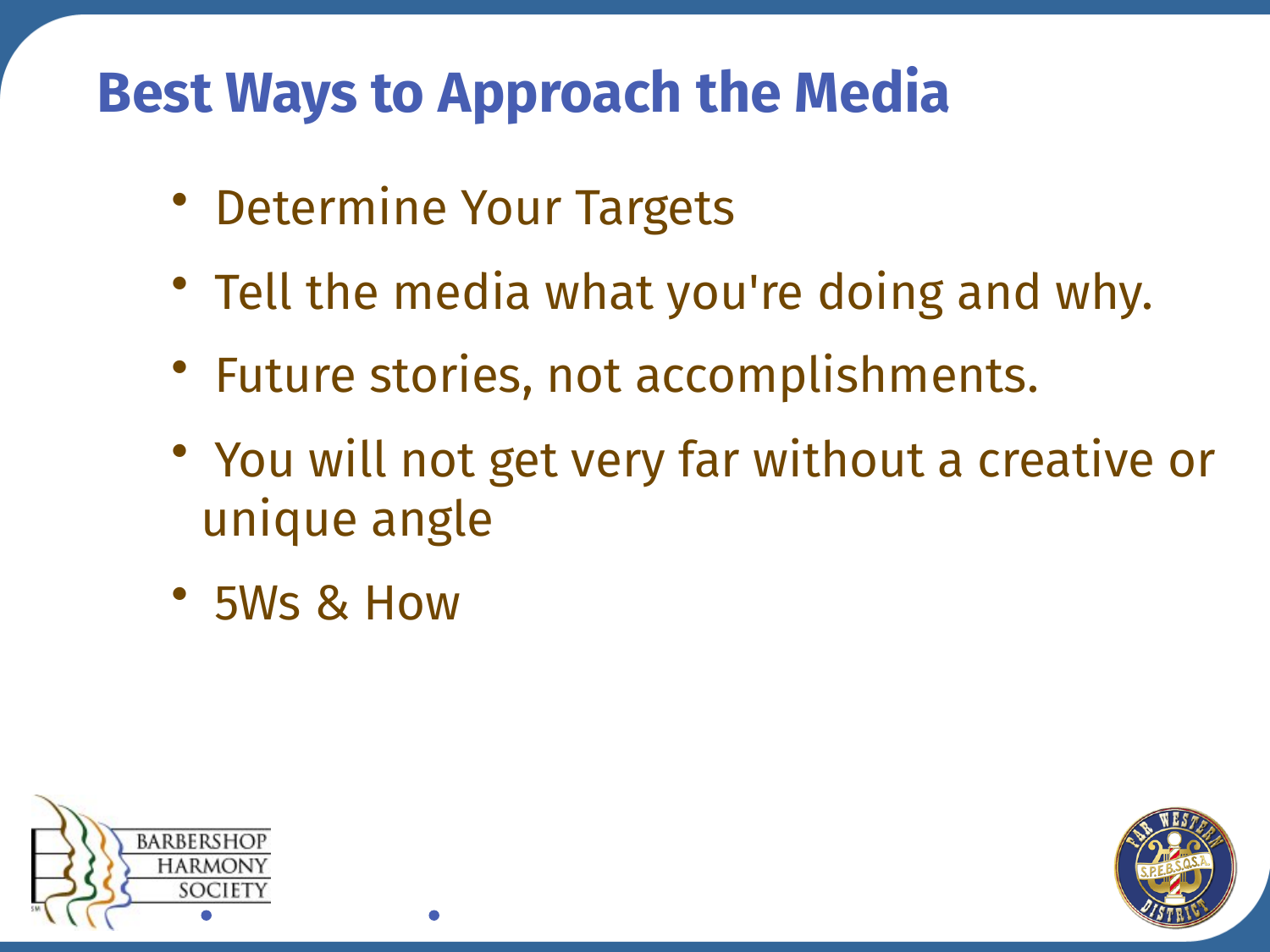

# Best Ways to Approach the Media
 Determine Your Targets
 Tell the media what you're doing and why.
 Future stories, not accomplishments.
 You will not get very far without a creative or unique angle
 5Ws & How